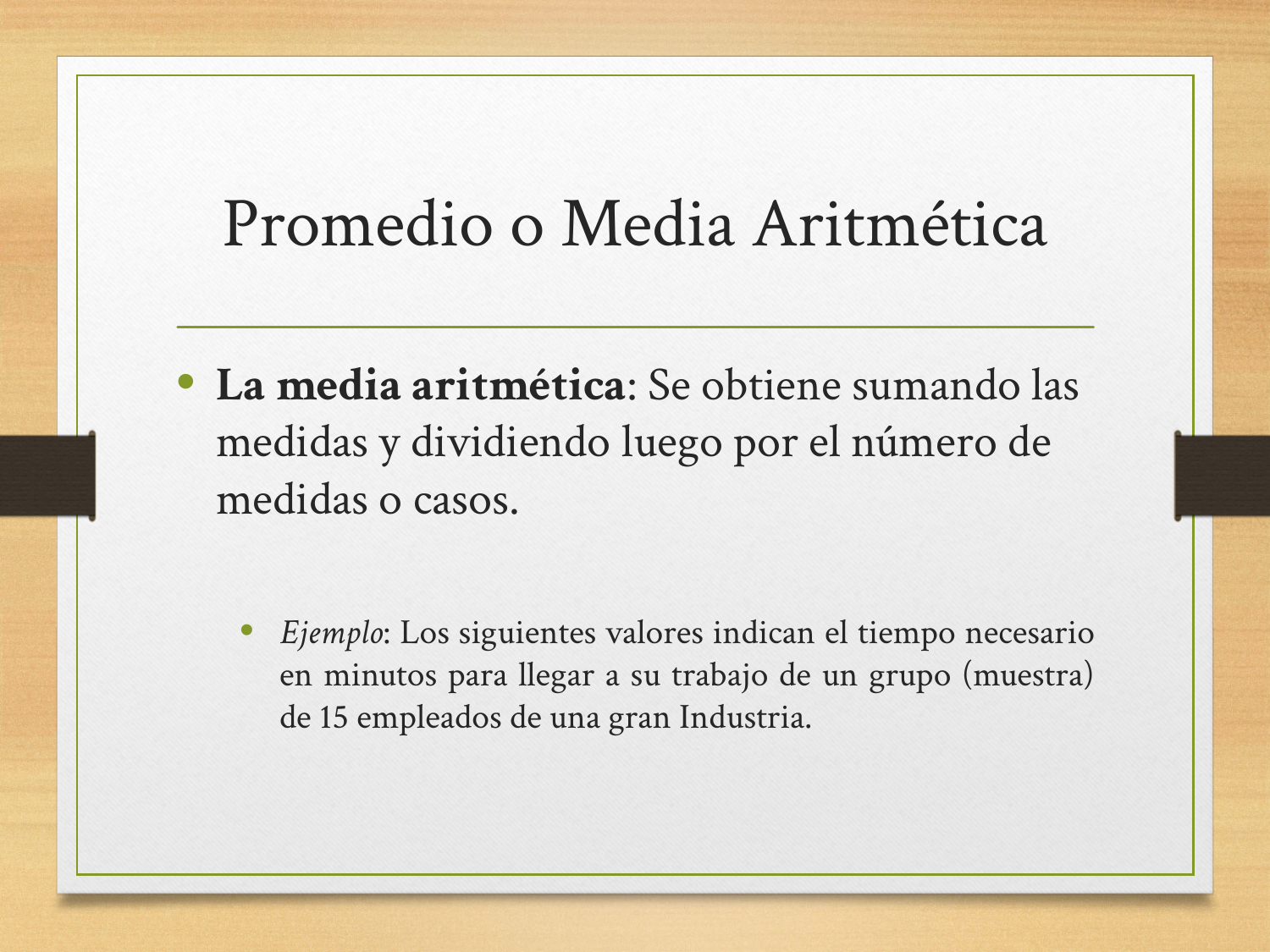

# Promedio o Media Aritmética
La media aritmética: Se obtiene sumando las medidas y dividiendo luego por el número de medidas o casos.

Ejemplo: Los siguientes valores indican el tiempo necesario en minutos para llegar a su trabajo de un grupo (muestra) de 15 empleados de una gran Industria.